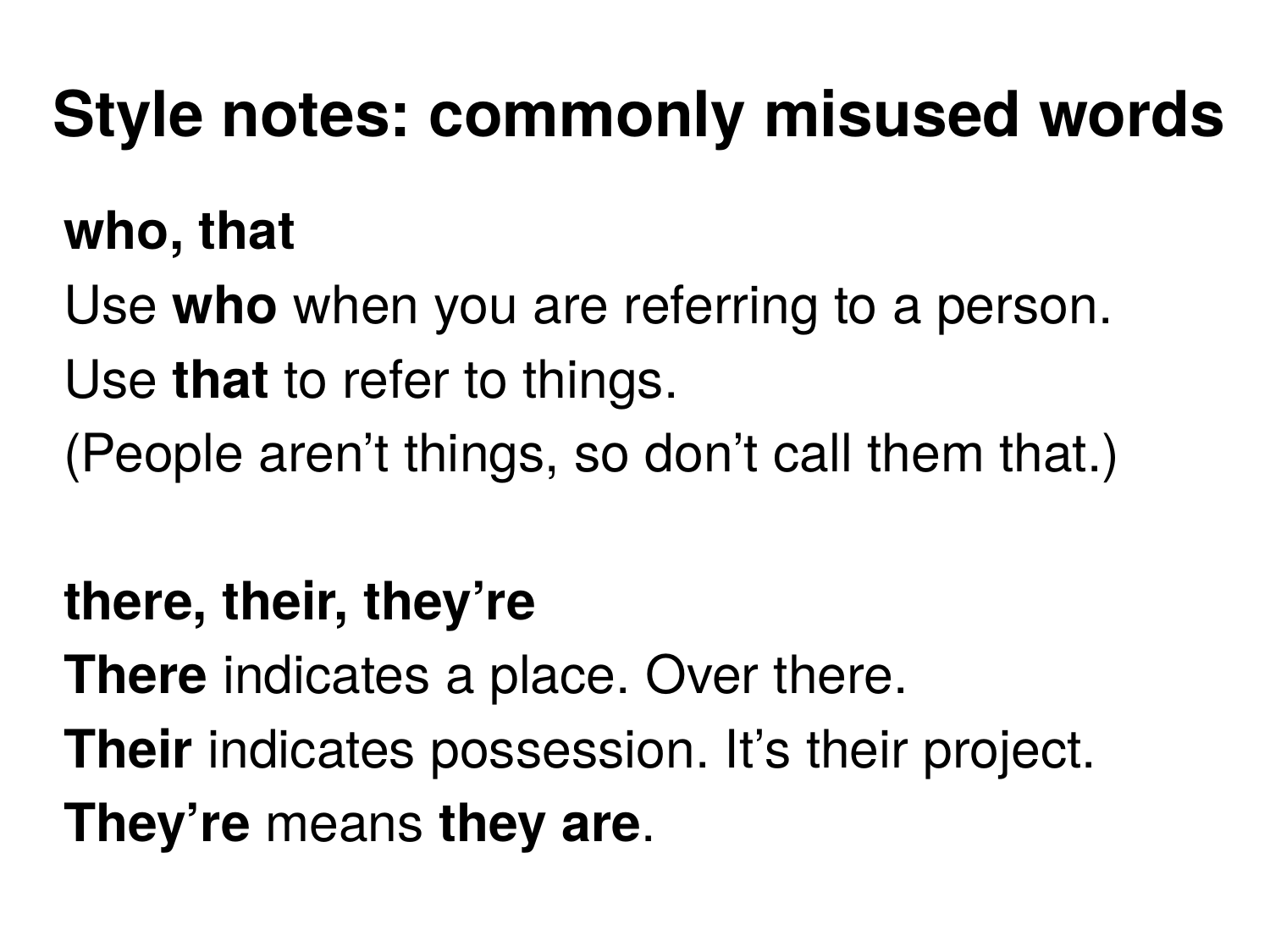

# Style notes: commonly misused words
who, that
Use who when you are referring to a person.
Use that to refer to things.
(People aren’t things, so don’t call them that.)

there, their, they’re
There indicates a place. Over there.
Their indicates possession. It’s their project.
They’re means they are.